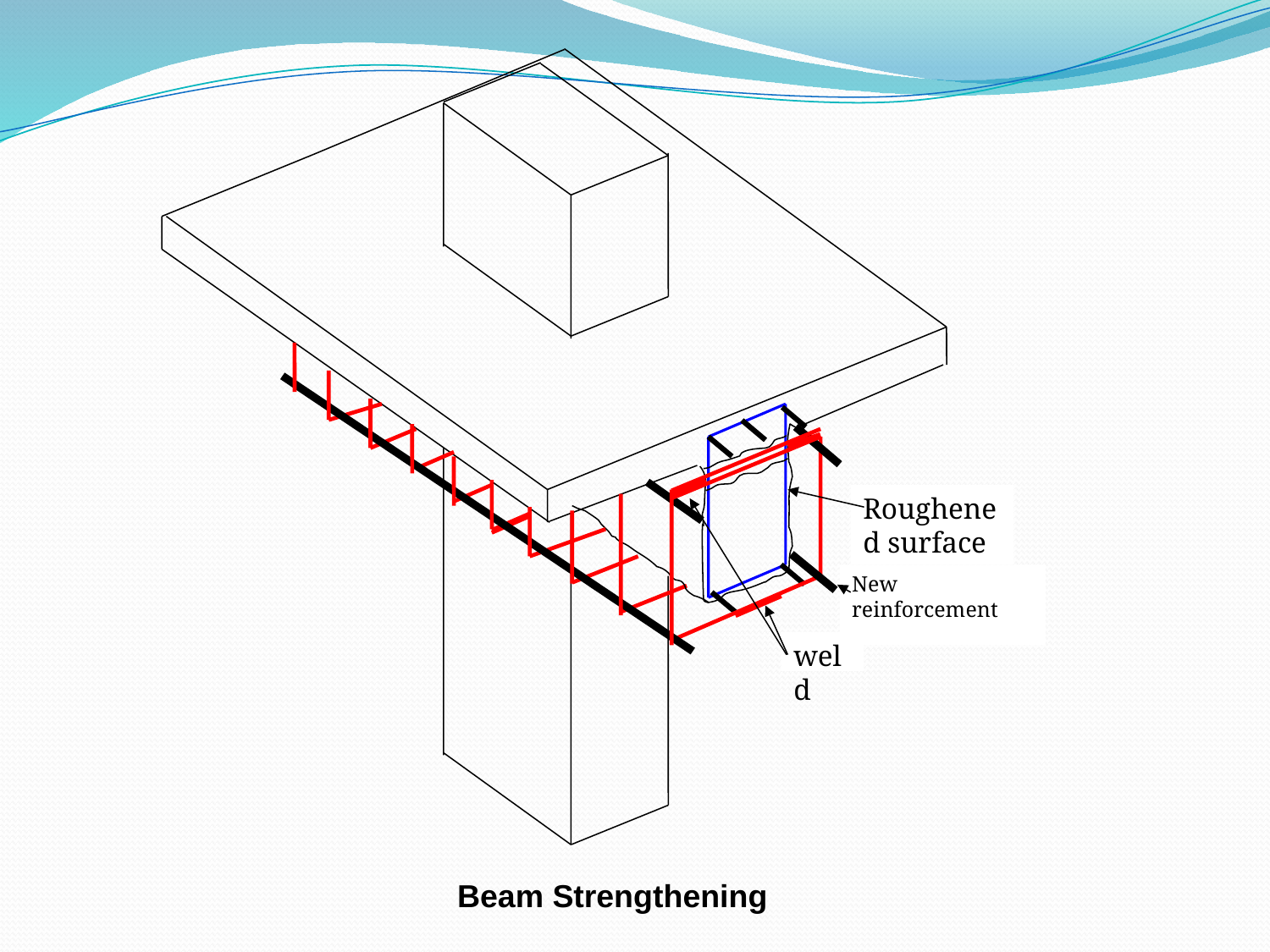

Roughened surface

New reinforcement

weld

Beam Strengthening